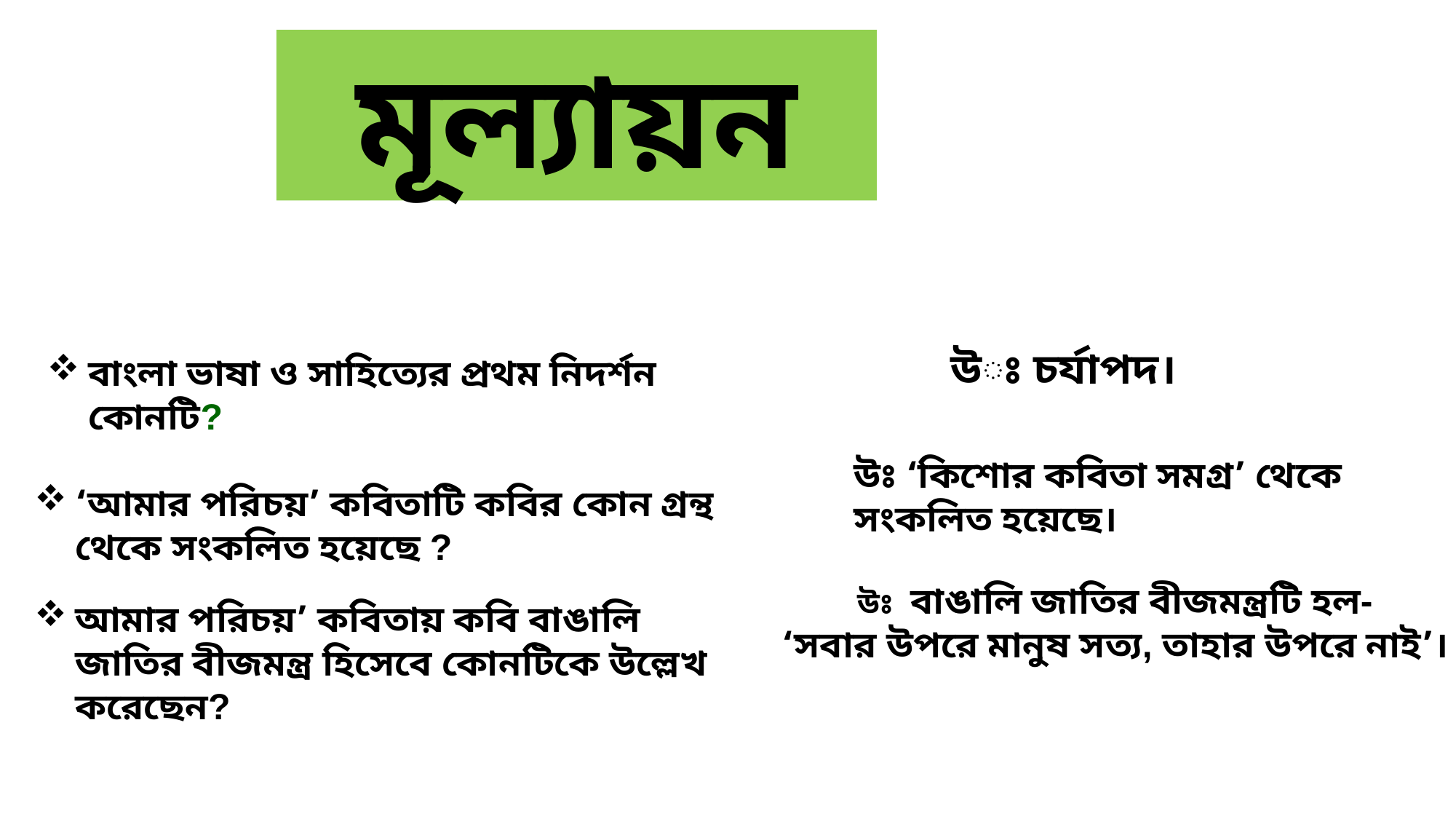

মূল্যায়ন
উঃ চর্যাপদ।
বাংলা ভাষা ও সাহিত্যের প্রথম নিদর্শন কোনটি?

উঃ ‘কিশোর কবিতা সমগ্র’ থেকে সংকলিত হয়েছে।
‘আমার পরিচয়’ কবিতাটি কবির কোন গ্রন্থ থেকে সংকলিত হয়েছে ?
উঃ  বাঙালি জাতির বীজমন্ত্রটি হল-
‘সবার উপরে মানুষ সত্য, তাহার উপরে নাই’।
আমার পরিচয়’ কবিতায় কবি বাঙালি জাতির বীজমন্ত্র হিসেবে কোনটিকে উল্লেখ করেছেন?